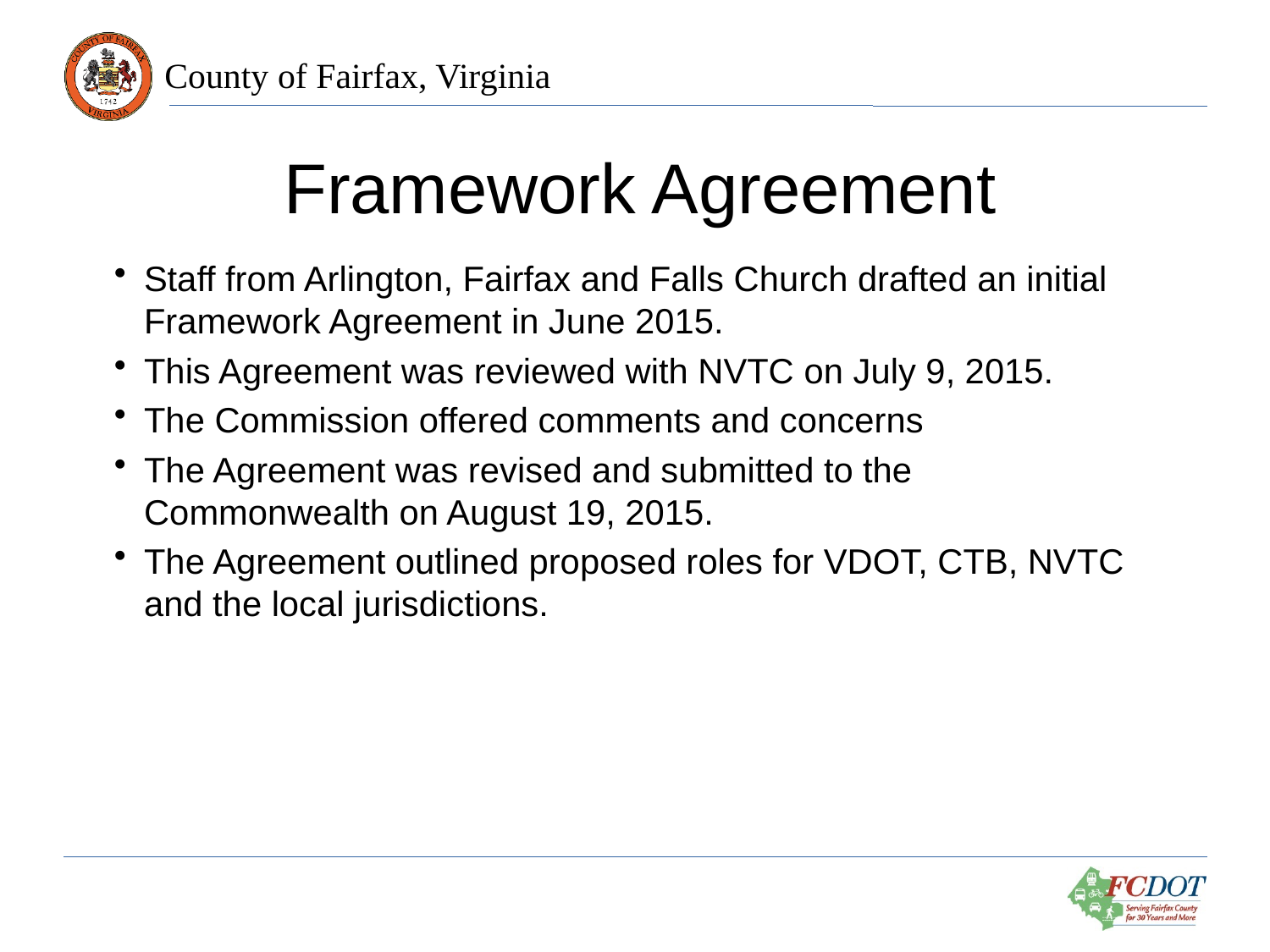

# Framework Agreement
Staff from Arlington, Fairfax and Falls Church drafted an initial Framework Agreement in June 2015.
This Agreement was reviewed with NVTC on July 9, 2015.
The Commission offered comments and concerns
The Agreement was revised and submitted to the Commonwealth on August 19, 2015.
The Agreement outlined proposed roles for VDOT, CTB, NVTC and the local jurisdictions.
13